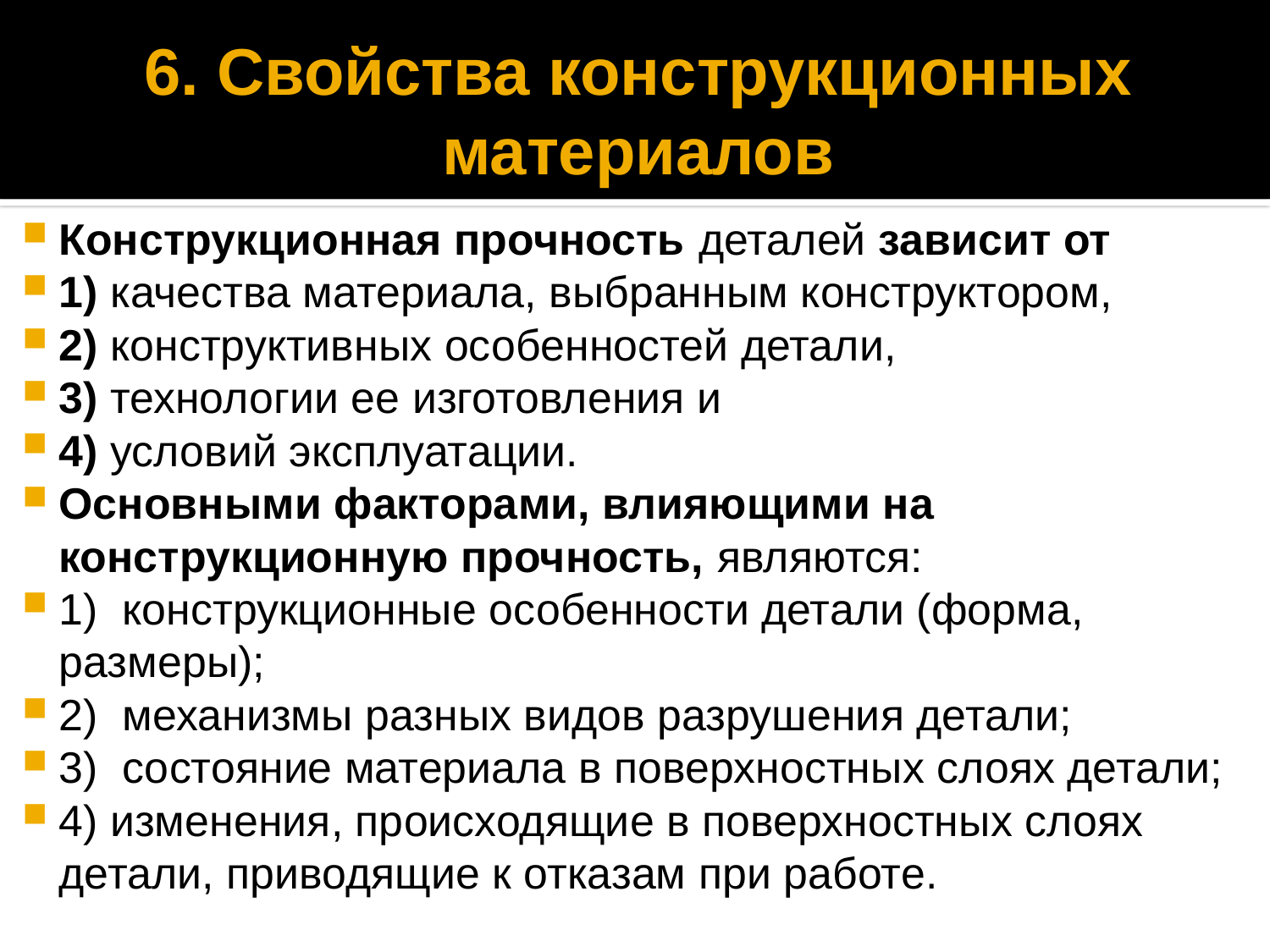

# 6. Свойства конструкционных материалов
Конструкционная прочность деталей зависит от
1) качества материала, выбранным конструктором,
2) конструктивных особенностей детали,
3) технологии ее изготовления и
4) условий эксплуатации.
Основными факторами, влияющими на конструкционную прочность, являются:
1)  конструкционные особенности детали (форма, размеры);
2)  механизмы разных видов разрушения детали;
3)  состояние материала в поверхностных слоях детали;
4) изменения, происходящие в поверхностных слоях детали, приводящие к отказам при работе.